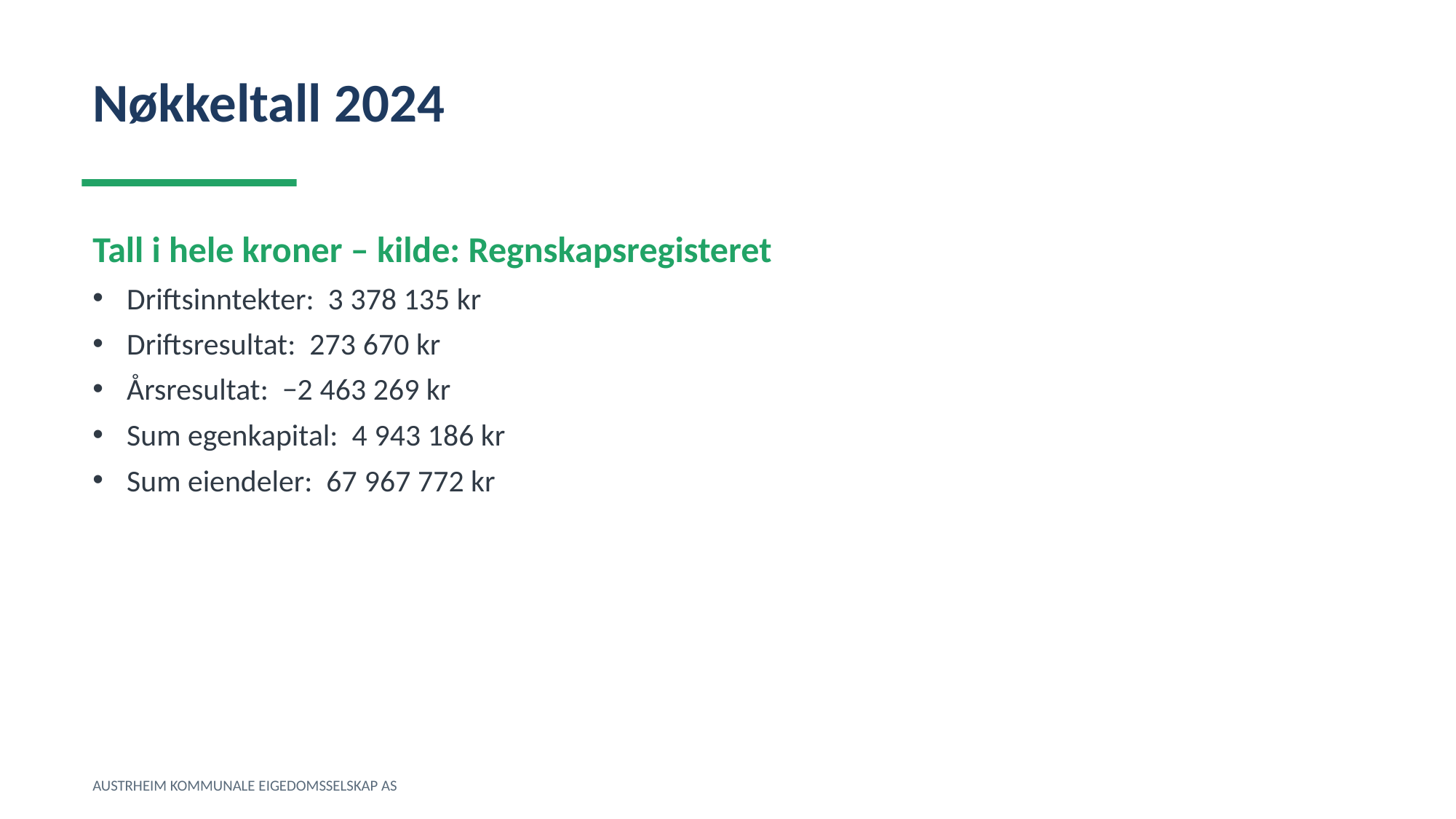

Nøkkeltall 2024

Tall i hele kroner – kilde: Regnskapsregisteret
Driftsinntekter:  3 378 135 kr
Driftsresultat:  273 670 kr
Årsresultat:  −2 463 269 kr
Sum egenkapital:  4 943 186 kr
Sum eiendeler:  67 967 772 kr
AUSTRHEIM KOMMUNALE EIGEDOMSSELSKAP AS